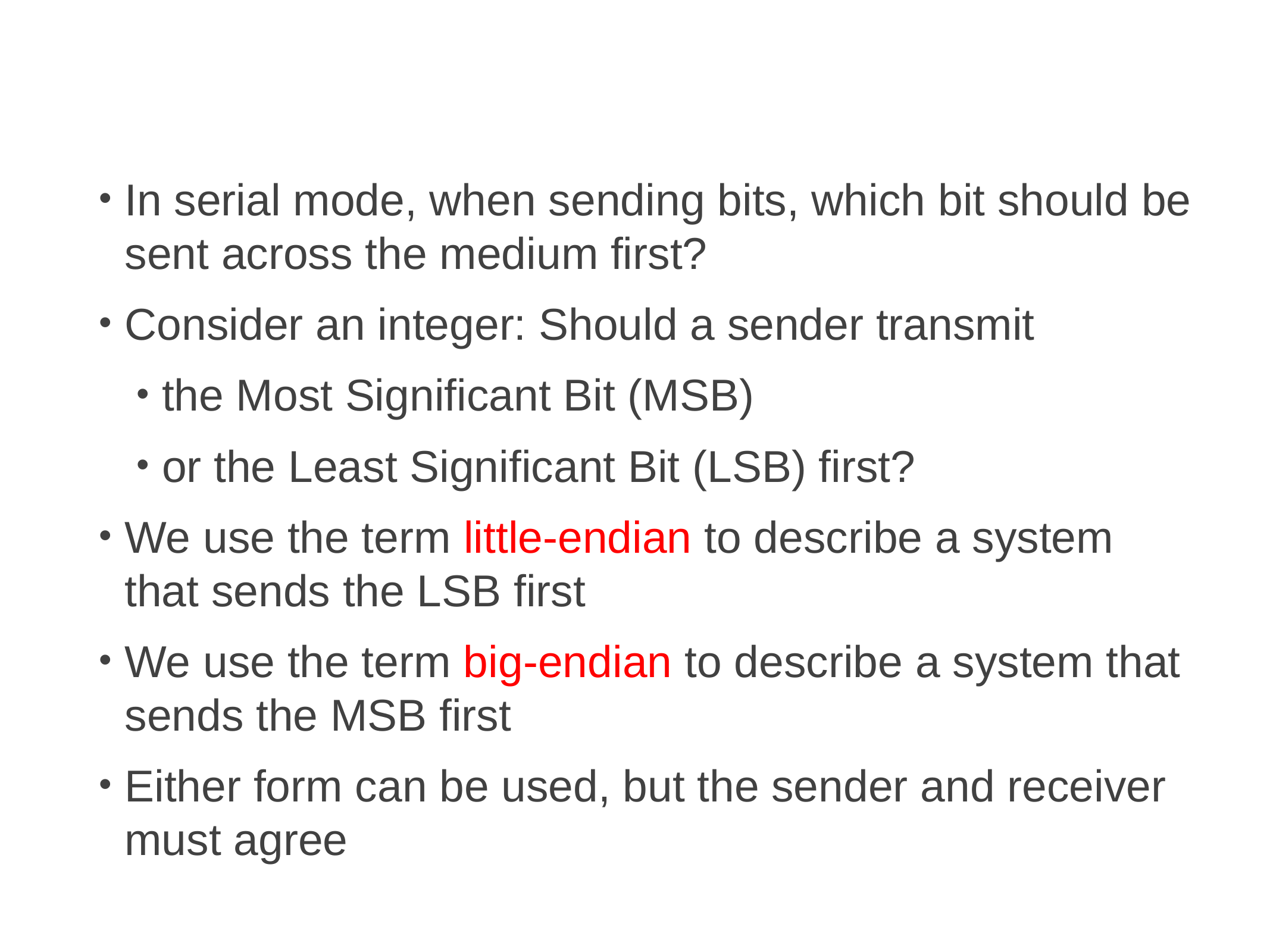

In serial mode, when sending bits, which bit should be sent across the medium first?
Consider an integer: Should a sender transmit
the Most Significant Bit (MSB)
or the Least Significant Bit (LSB) first?
We use the term little-endian to describe a system that sends the LSB first
We use the term big-endian to describe a system that sends the MSB first
Either form can be used, but the sender and receiver must agree